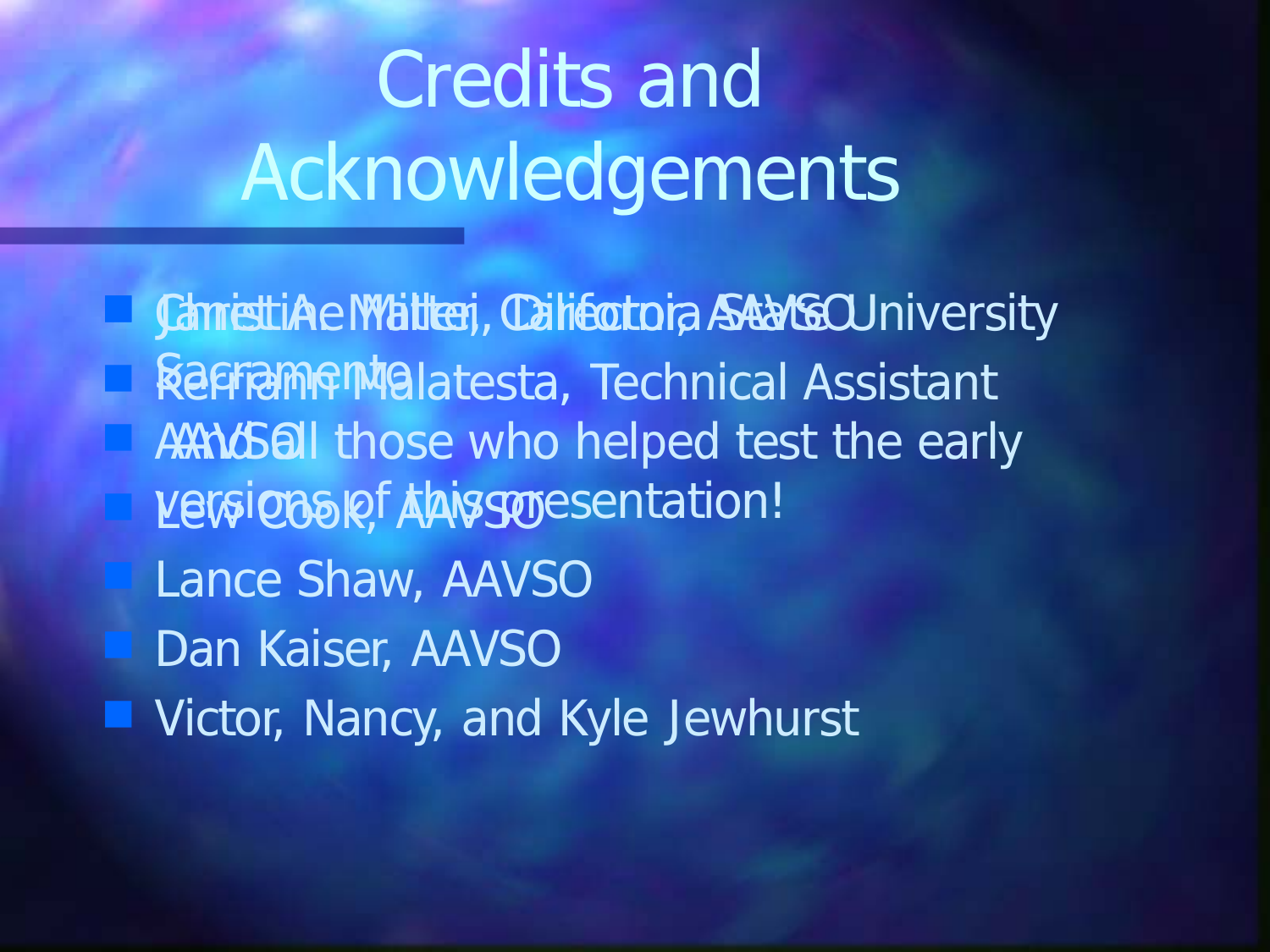

# Credits and Acknowledgements
Janet A. Mattei, Director, AAVSO
Kerriann Malatesta, Technical Assistant AAVSO
Lew Cook, AAVSO
Lance Shaw, AAVSO
Dan Kaiser, AAVSO
Victor, Nancy, and Kyle Jewhurst

Christine Miller, California State University Sacramento
 And all those who helped test the early versions of this presentation!